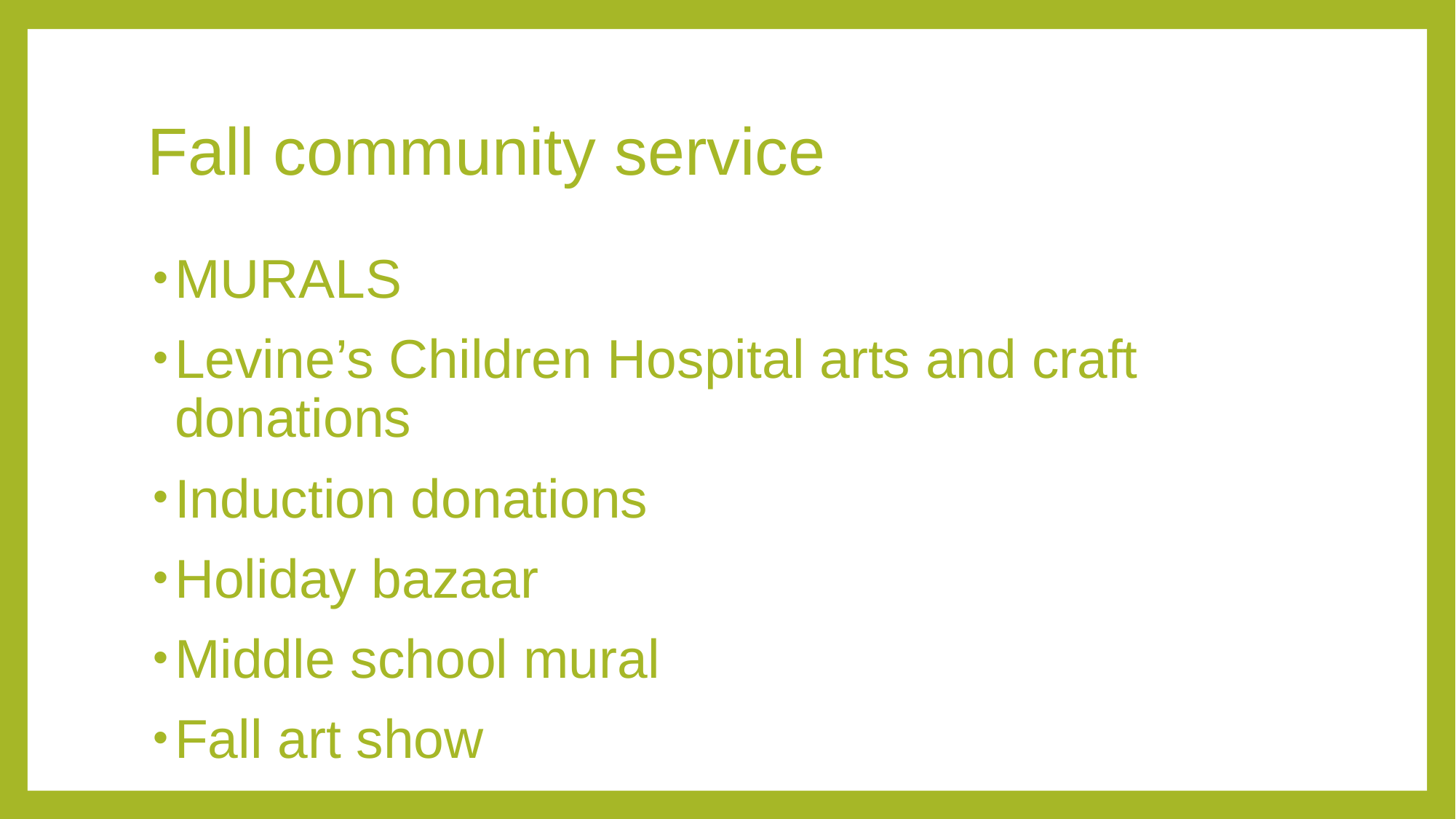

# Fall community service
MURALS
Levine’s Children Hospital arts and craft donations
Induction donations
Holiday bazaar
Middle school mural
Fall art show